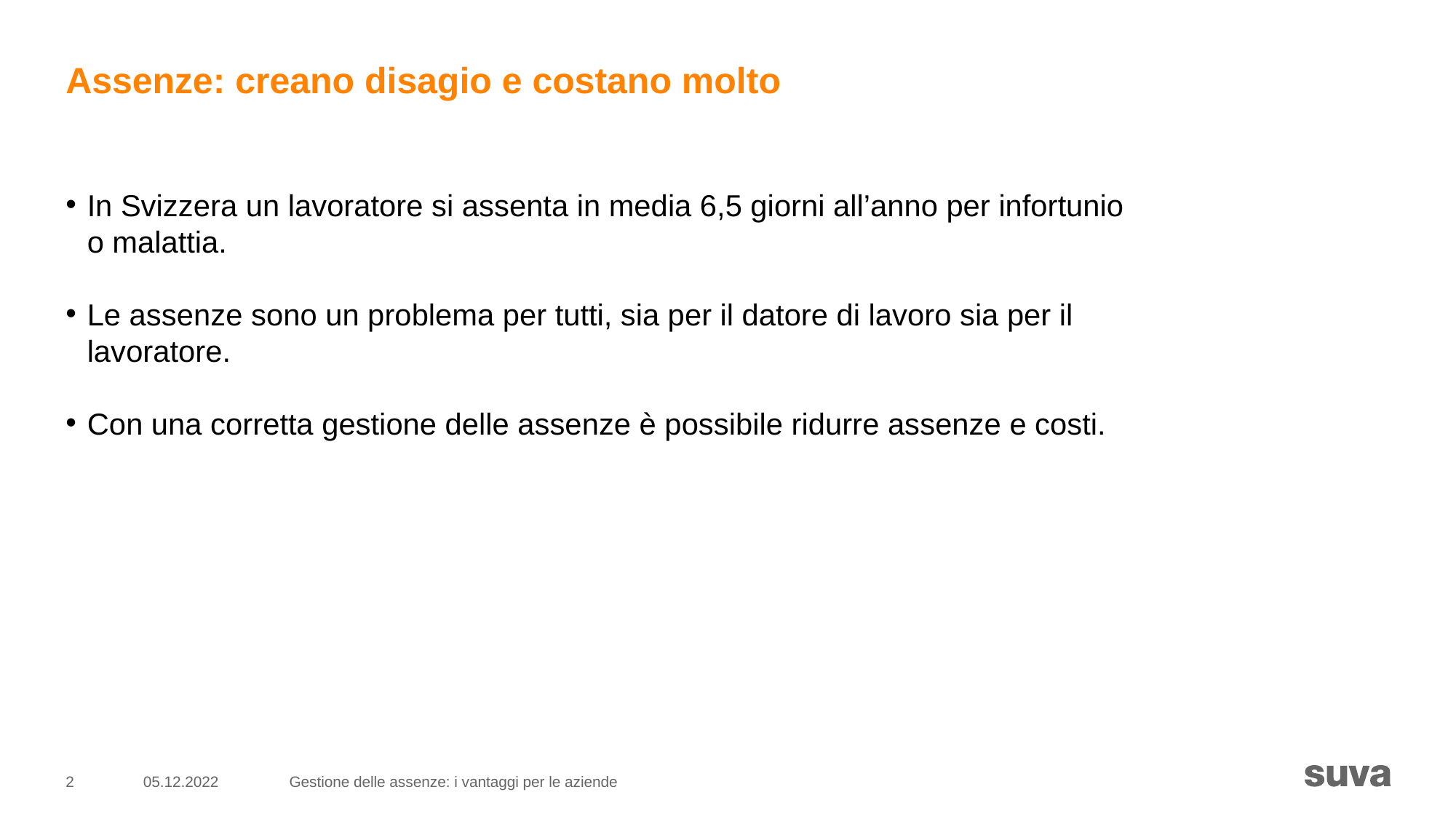

# Assenze: creano disagio e costano molto
In Svizzera un lavoratore si assenta in media 6,5 giorni all’anno per infortunio
o malattia.

Le assenze sono un problema per tutti, sia per il datore di lavoro sia per il lavoratore.

Con una corretta gestione delle assenze è possibile ridurre assenze e costi.
2
05.12.2022
Gestione delle assenze: i vantaggi per le aziende